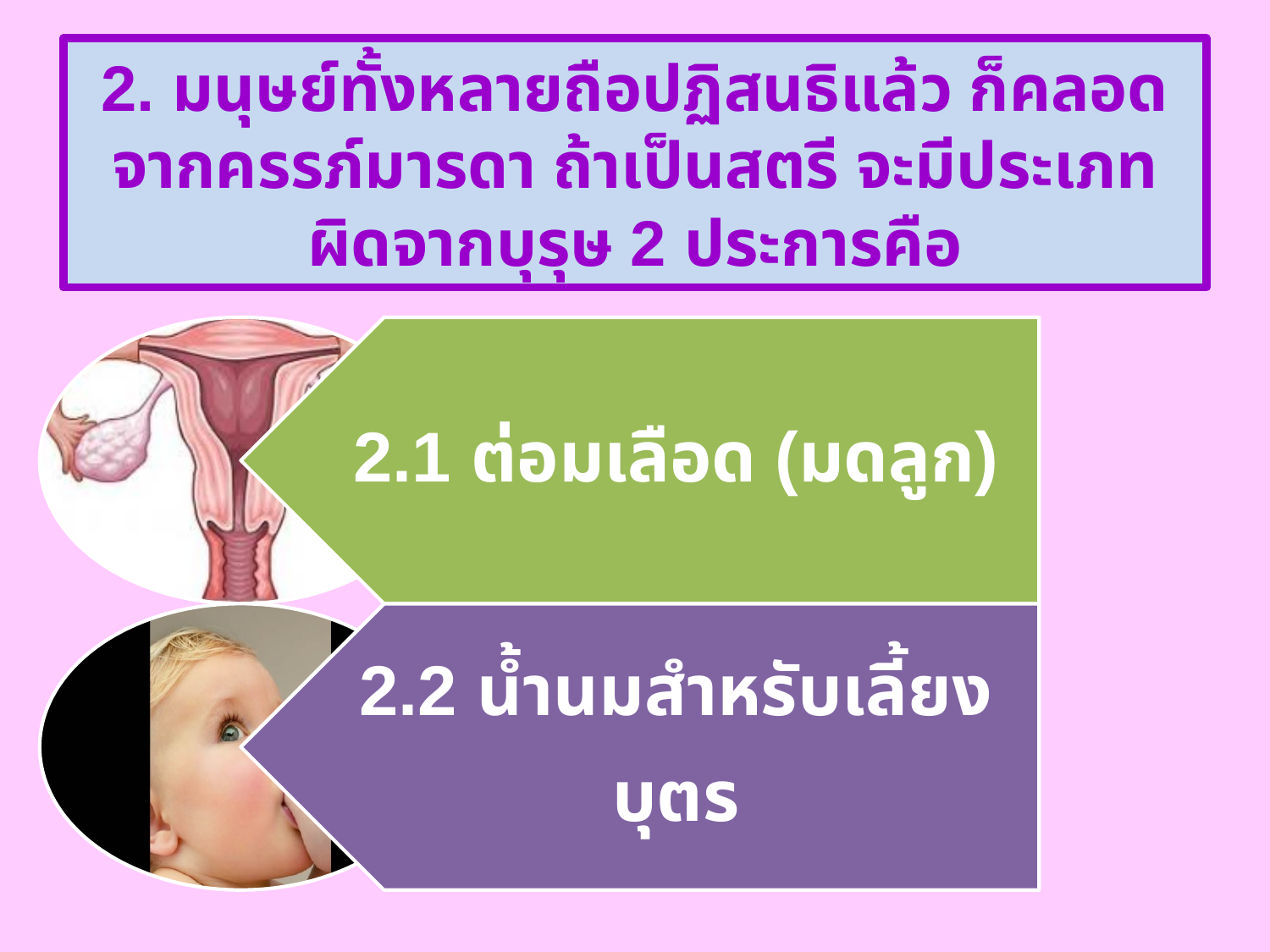

# 2. มนุษย์ทั้งหลายถือปฏิสนธิแล้ว ก็คลอดจากครรภ์มารดา ถ้าเป็นสตรี จะมีประเภทผิดจากบุรุษ 2 ประการคือ
2.1 ต่อมเลือด (มดลูก)
2.2 น้ำนมสำหรับเลี้ยงบุตร